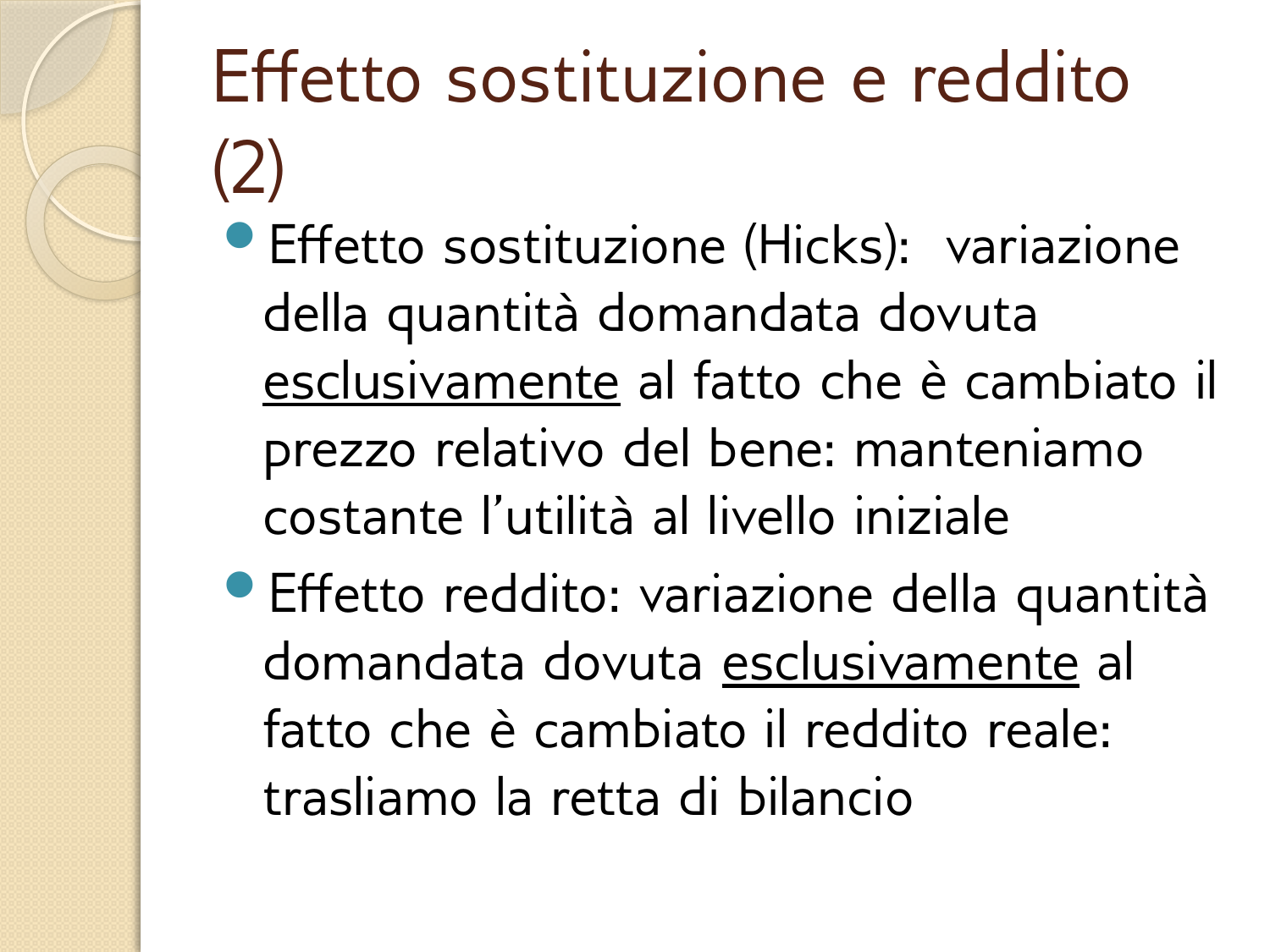

# Effetto sostituzione e reddito (2)
Effetto sostituzione (Hicks):  variazione della quantità domandata dovuta esclusivamente al fatto che è cambiato il prezzo relativo del bene: manteniamo costante l’utilità al livello iniziale
Effetto reddito: variazione della quantità domandata dovuta esclusivamente al fatto che è cambiato il reddito reale: trasliamo la retta di bilancio